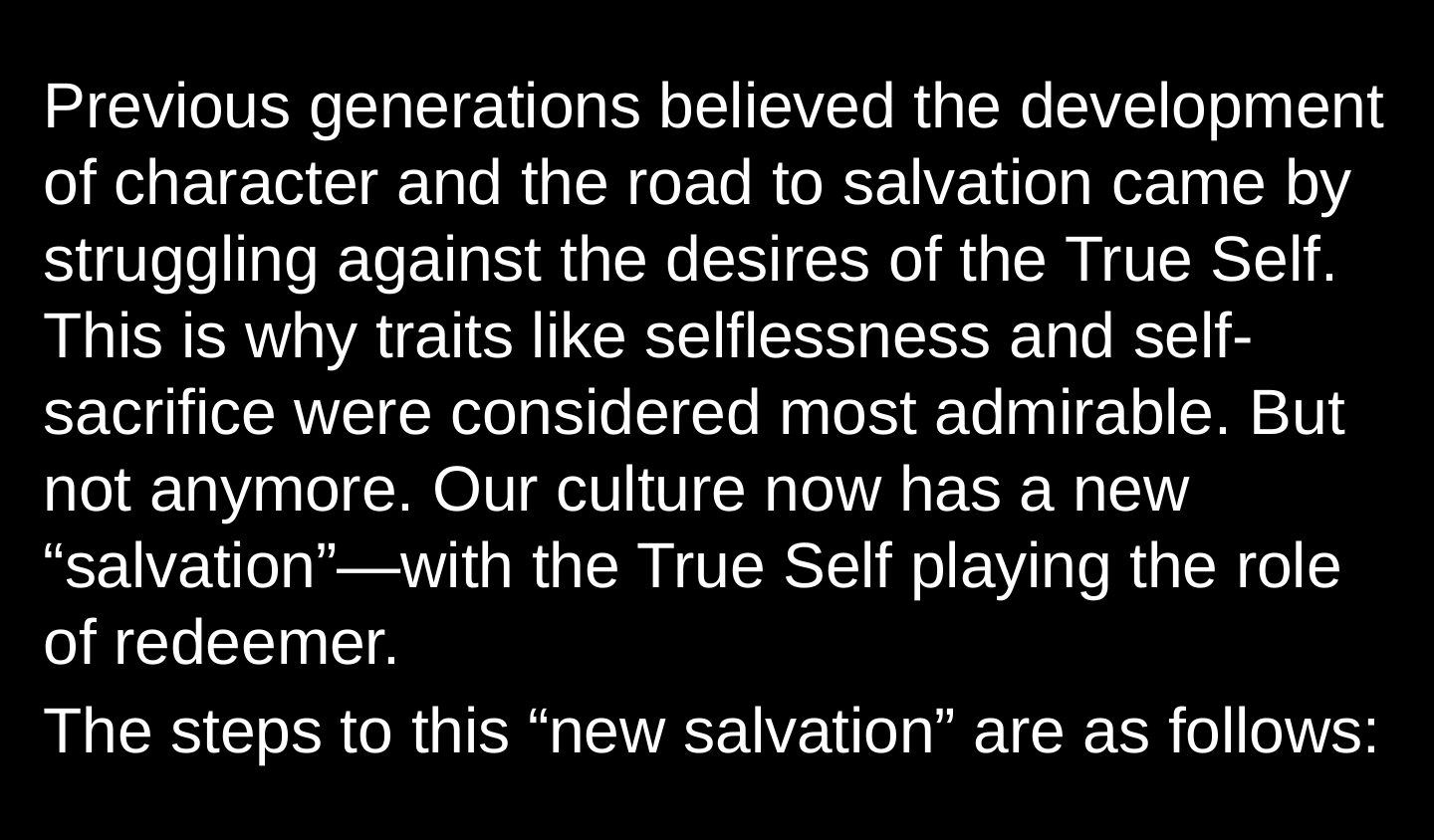

Previous generations believed the development of character and the road to salvation came by struggling against the desires of the True Self. This is why traits like selflessness and self-sacrifice were considered most admirable. But not anymore. Our culture now has a new “salvation”—with the True Self playing the role of redeemer.
The steps to this “new salvation” are as follows: